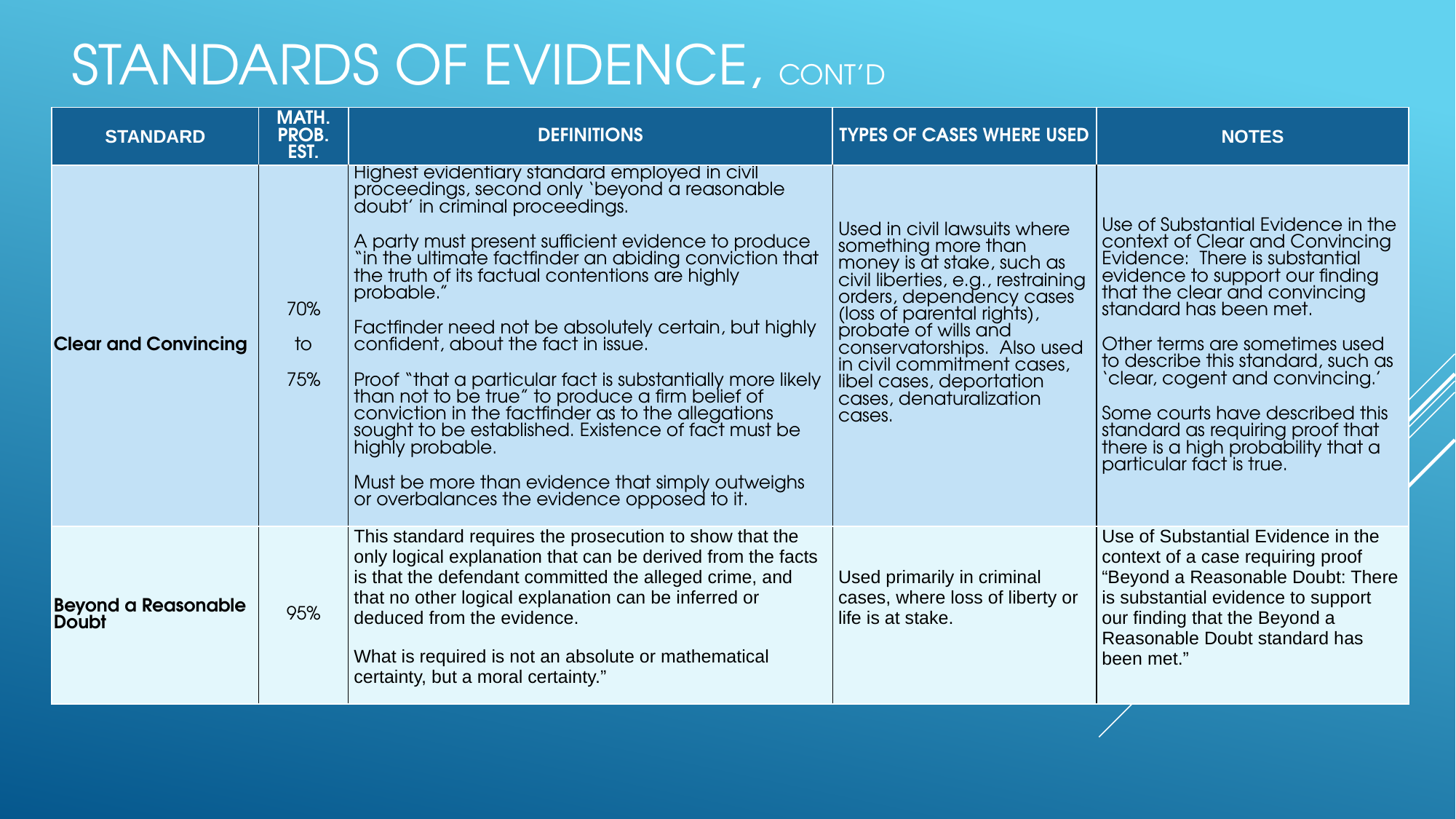

# STANDARDS OF EVIDENCE, CONT’D
| STANDARD | MATH. PROB. EST. | DEFINITIONS | TYPES OF CASES WHERE USED | NOTES |
| --- | --- | --- | --- | --- |
| Clear and Convincing | 70% to 75% | Highest evidentiary standard employed in civil proceedings, second only ‘beyond a reasonable doubt’ in criminal proceedings. A party must present sufficient evidence to produce “in the ultimate factfinder an abiding conviction that the truth of its factual contentions are highly probable.” Factfinder need not be absolutely certain, but highly confident, about the fact in issue. Proof “that a particular fact is substantially more likely than not to be true” to produce a firm belief of conviction in the factfinder as to the allegations sought to be established. Existence of fact must be highly probable. Must be more than evidence that simply outweighs or overbalances the evidence opposed to it. | Used in civil lawsuits where something more than money is at stake, such as civil liberties, e.g., restraining orders, dependency cases (loss of parental rights), probate of wills and conservatorships. Also used in civil commitment cases, libel cases, deportation cases, denaturalization cases. | Use of Substantial Evidence in the context of Clear and Convincing Evidence: There is substantial evidence to support our finding that the clear and convincing standard has been met. Other terms are sometimes used to describe this standard, such as ‘clear, cogent and convincing.’ Some courts have described this standard as requiring proof that there is a high probability that a particular fact is true. |
| Beyond a Reasonable Doubt | 95% | This standard requires the prosecution to show that the only logical explanation that can be derived from the facts is that the defendant committed the alleged crime, and that no other logical explanation can be inferred or deduced from the evidence.  What is required is not an absolute or mathematical certainty, but a moral certainty.” | Used primarily in criminal cases, where loss of liberty or life is at stake. | Use of Substantial Evidence in the context of a case requiring proof “Beyond a Reasonable Doubt: There is substantial evidence to support our finding that the Beyond a Reasonable Doubt standard has been met.” |